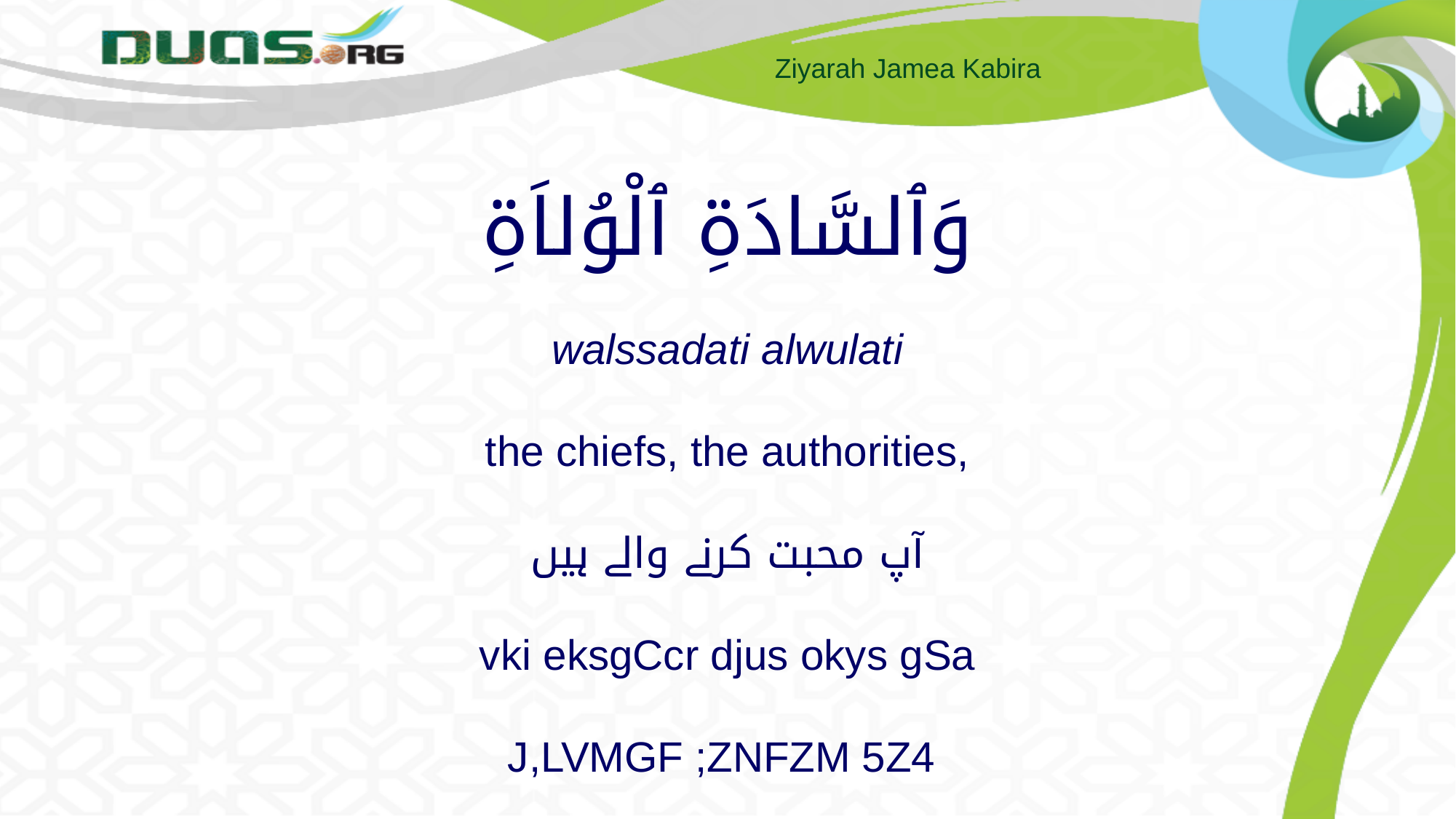

# وَٱلسَّادَةِ ٱلْوُلاَةِ walssadati alwulati the chiefs, the authorities, آپ محبت کرنے والے ہیں vki eksgCcr djus okys gSa J,LVMGF ;ZNFZM 5Z4